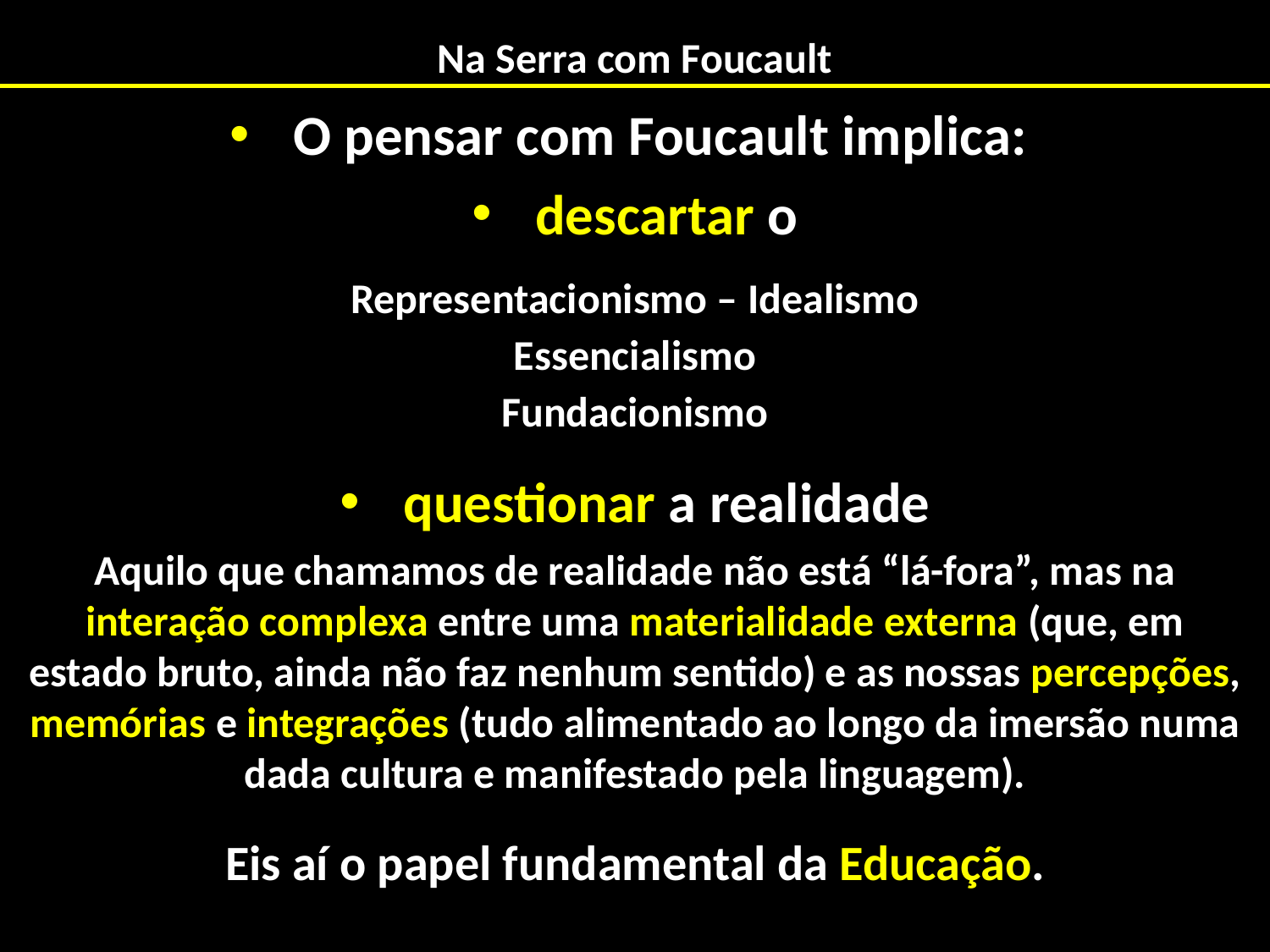

# Na Serra com Foucault
O pensar com Foucault implica:
descartar o

Representacionismo – Idealismo
Essencialismo
Fundacionismo

questionar a realidade
Aquilo que chamamos de realidade não está “lá-fora”, mas na interação complexa entre uma materialidade externa (que, em estado bruto, ainda não faz nenhum sentido) e as nossas percepções, memórias e integrações (tudo alimentado ao longo da imersão numa dada cultura e manifestado pela linguagem).

Eis aí o papel fundamental da Educação.